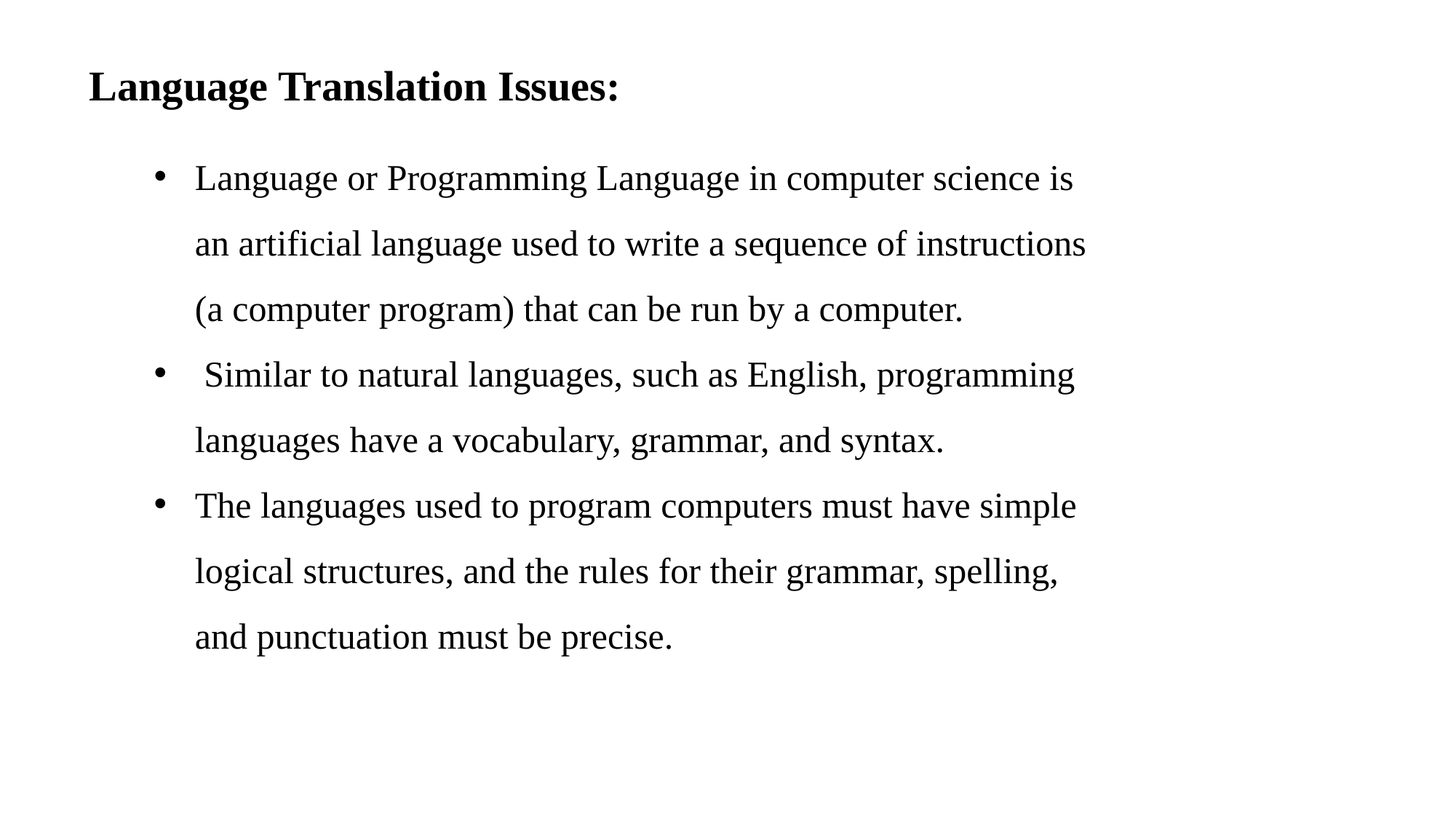

Language Translation Issues:
Language or Programming Language in computer science is an artificial language used to write a sequence of instructions (a computer program) that can be run by a computer.
 Similar to natural languages, such as English, programming languages have a vocabulary, grammar, and syntax.
The languages used to program computers must have simple logical structures, and the rules for their grammar, spelling, and punctuation must be precise.